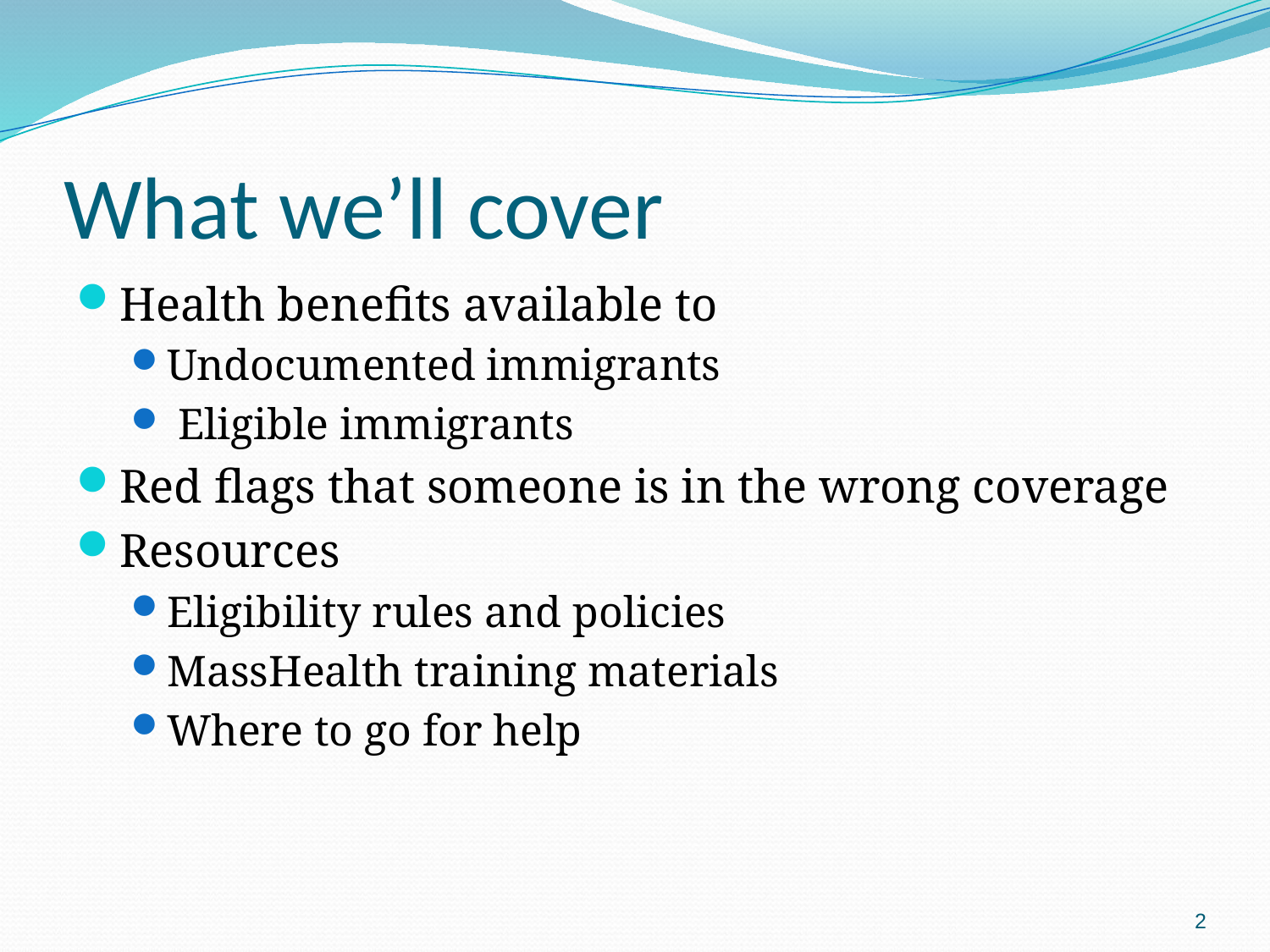

# What we’ll cover
Health benefits available to
Undocumented immigrants
 Eligible immigrants
Red flags that someone is in the wrong coverage
Resources
Eligibility rules and policies
MassHealth training materials
Where to go for help

2